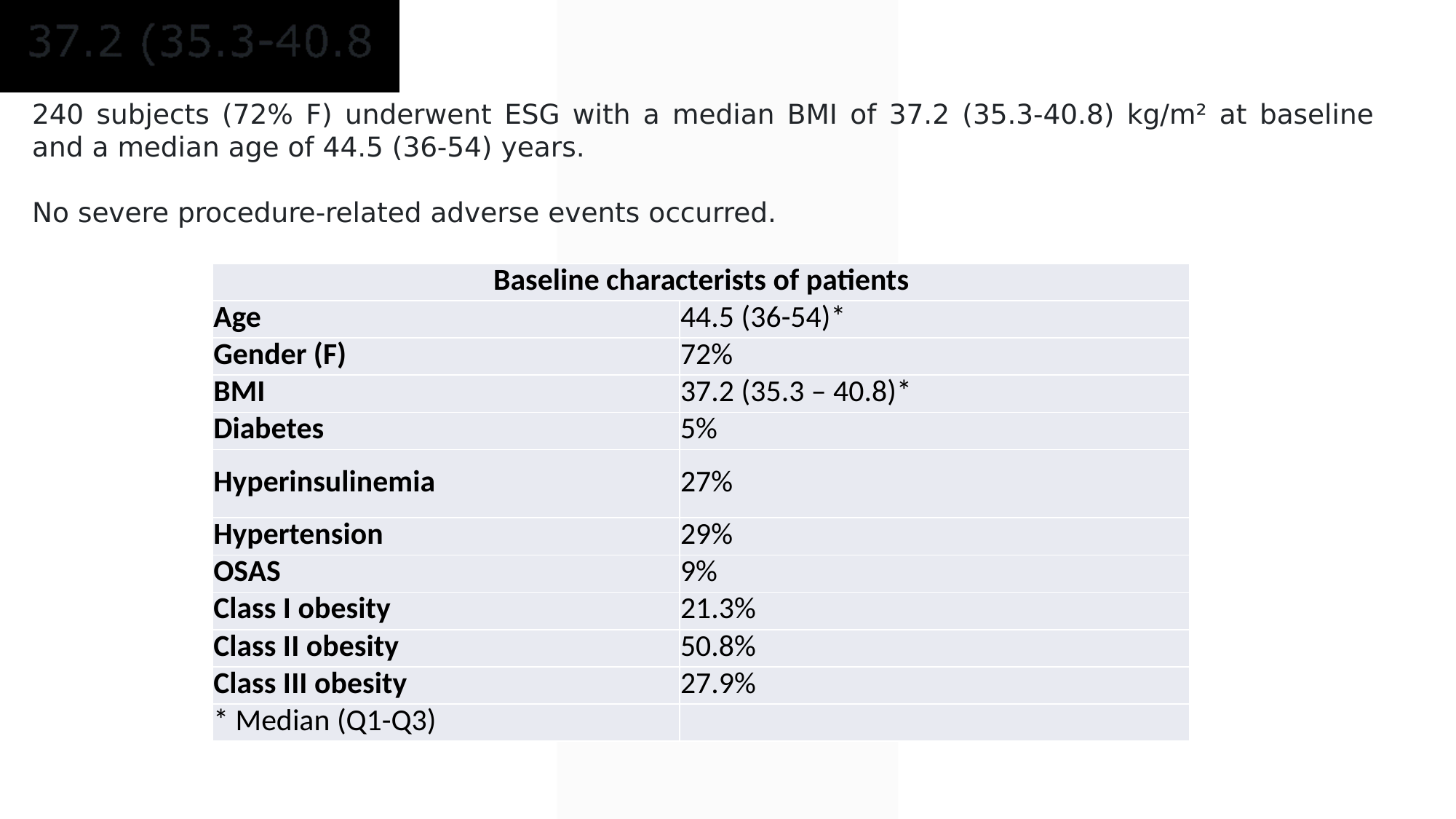

Results

240 subjects (72% F) underwent ESG with a median BMI of 37.2 (35.3-40.8) kg/m² at baseline and a median age of 44.5 (36-54) years.

No severe procedure-related adverse events occurred.

| Baseline characterists of patients |  |
| --- | --- |
| Age | 44.5 (36-54)\* |
| Gender (F) | 72% |
| BMI | 37.2 (35.3 – 40.8)\* |
| Diabetes | 5% |
| Hyperinsulinemia | 27% |
| Hypertension | 29% |
| OSAS | 9% |
| Class I obesity | 21.3% |
| Class II obesity | 50.8% |
| Class III obesity | 27.9% |
| \* Median (Q1-Q3) |  |